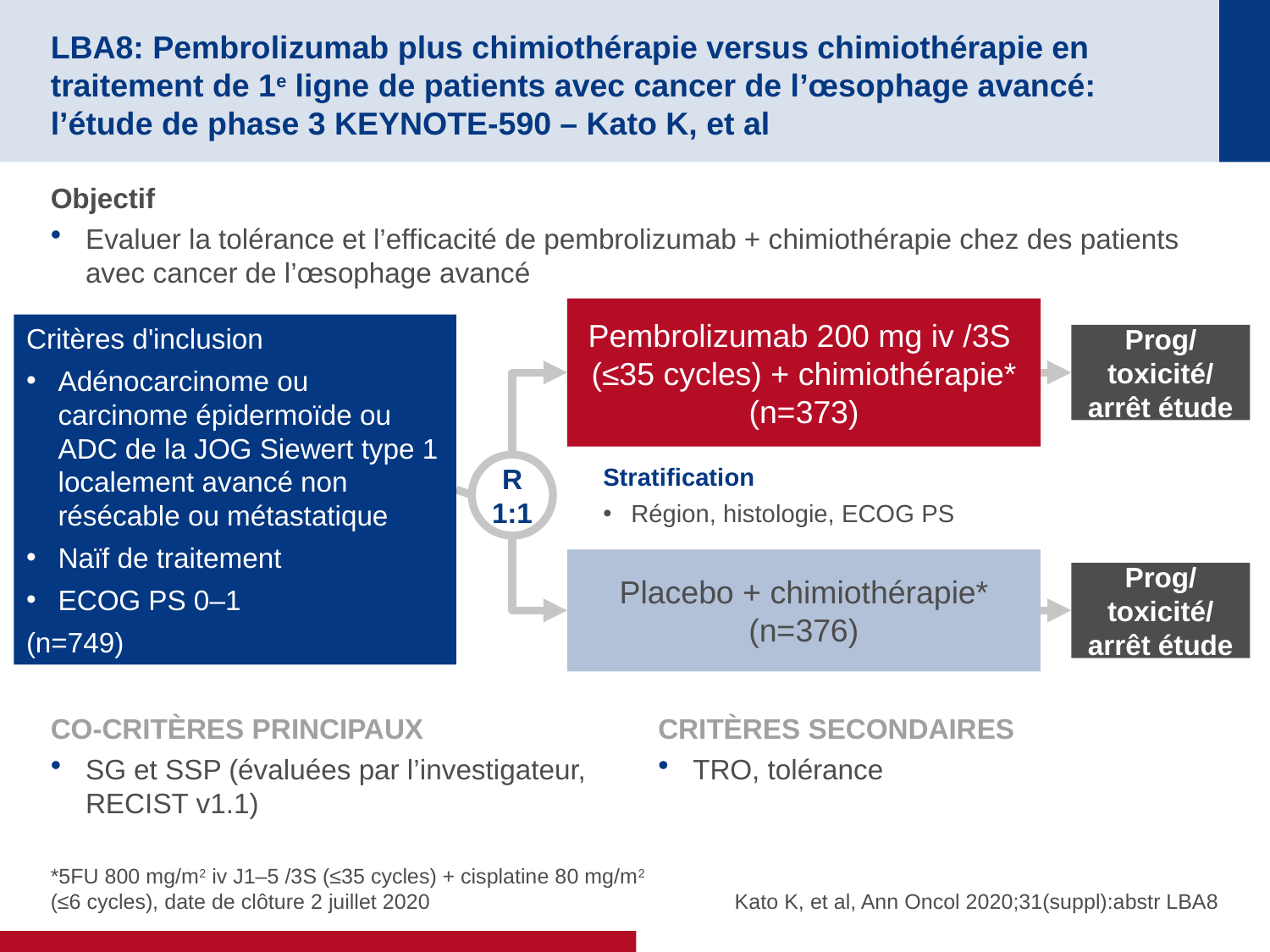

# LBA8: Pembrolizumab plus chimiothérapie versus chimiothérapie en traitement de 1e ligne de patients avec cancer de l’œsophage avancé: l’étude de phase 3 KEYNOTE-590 – Kato K, et al
Objectif
Evaluer la tolérance et l’efficacité de pembrolizumab + chimiothérapie chez des patients avec cancer de l’œsophage avancé
Pembrolizumab 200 mg iv /3S
(≤35 cycles) + chimiothérapie*
(n=373)
Critères d'inclusion
Adénocarcinome ou carcinome épidermoïde ou ADC de la JOG Siewert type 1 localement avancé non résécable ou métastatique
Naïf de traitement
ECOG PS 0–1
(n=749)
Prog/
toxicité/ arrêt étude
R
1:1
Stratification
Région, histologie, ECOG PS
Placebo + chimiothérapie*
(n=376)
Prog/
toxicité/ arrêt étude
CO-CRITÈRES PRINCIPAUX
SG et SSP (évaluées par l’investigateur, RECIST v1.1)

CRITÈRES SECONDAIRES
TRO, tolérance
*5FU 800 mg/m2 iv J1–5 /3S (≤35 cycles) + cisplatine 80 mg/m2 (≤6 cycles), date de clôture 2 juillet 2020
Kato K, et al, Ann Oncol 2020;31(suppl):abstr LBA8